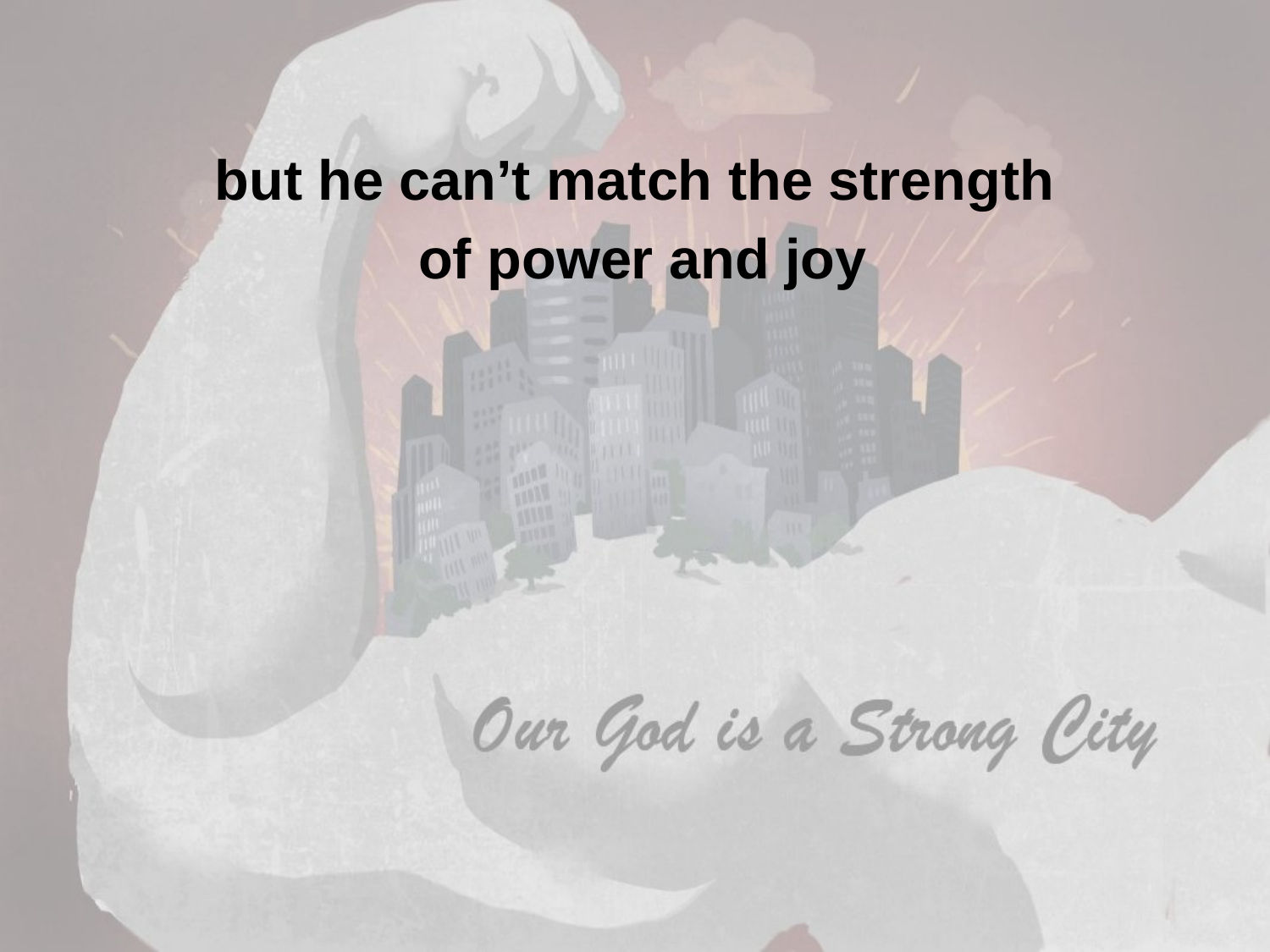

but he can’t match the strength
 of power and joy